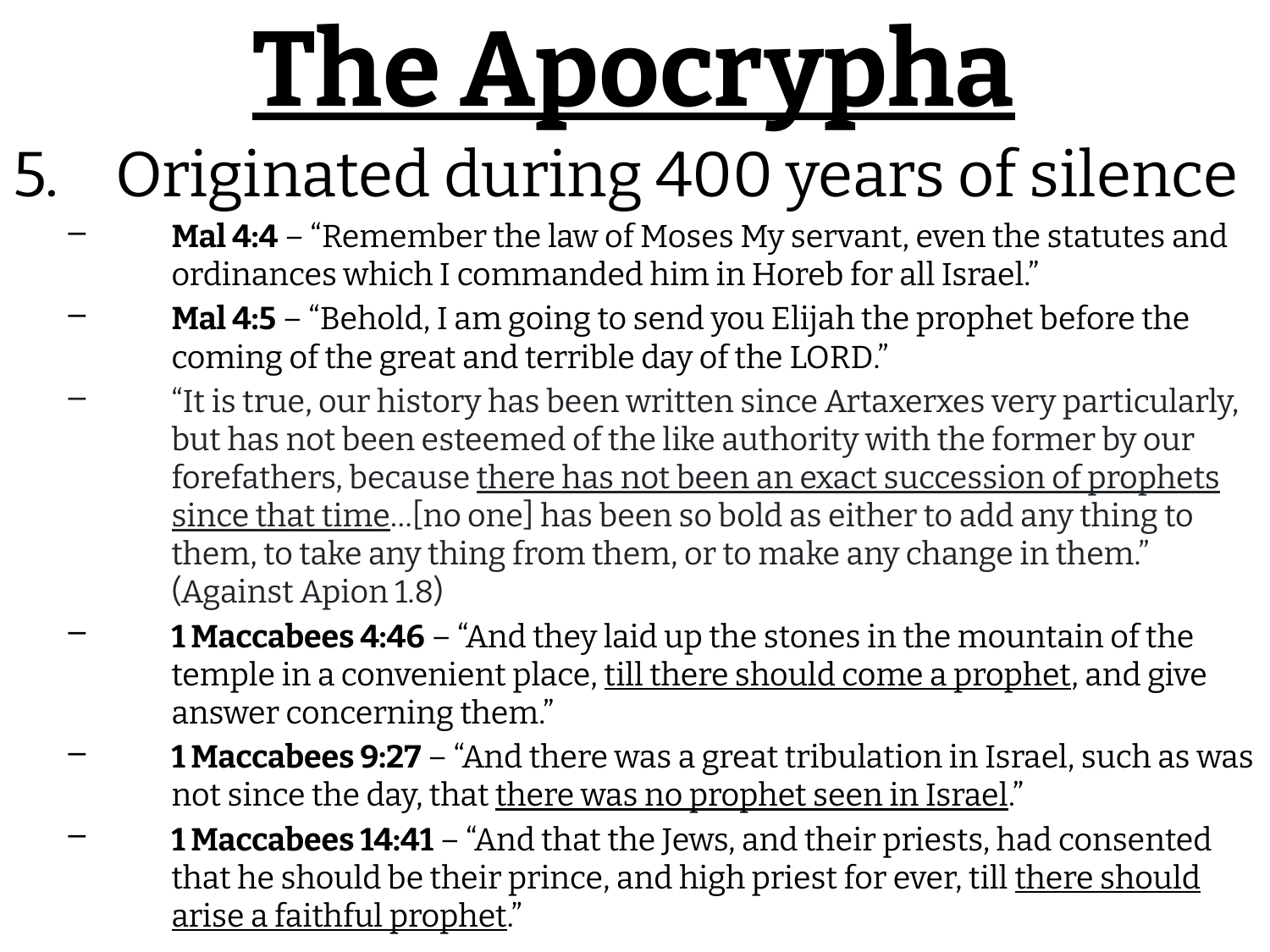

# The Apocrypha
Originated during 400 years of silence
Mal 4:4 – “Remember the law of Moses My servant, even the statutes and ordinances which I commanded him in Horeb for all Israel.”
Mal 4:5 – “Behold, I am going to send you Elijah the prophet before the coming of the great and terrible day of the Lord.”
“It is true, our history has been written since Artaxerxes very particularly, but has not been esteemed of the like authority with the former by our forefathers, because there has not been an exact succession of prophets since that time…[no one] has been so bold as either to add any thing to them, to take any thing from them, or to make any change in them.” (Against Apion 1.8)
1 Maccabees 4:46 – “And they laid up the stones in the mountain of the temple in a convenient place, till there should come a prophet, and give answer concerning them.”
1 Maccabees 9:27 – “And there was a great tribulation in Israel, such as was not since the day, that there was no prophet seen in Israel.”
1 Maccabees 14:41 – “And that the Jews, and their priests, had consented that he should be their prince, and high priest for ever, till there should arise a faithful prophet.”